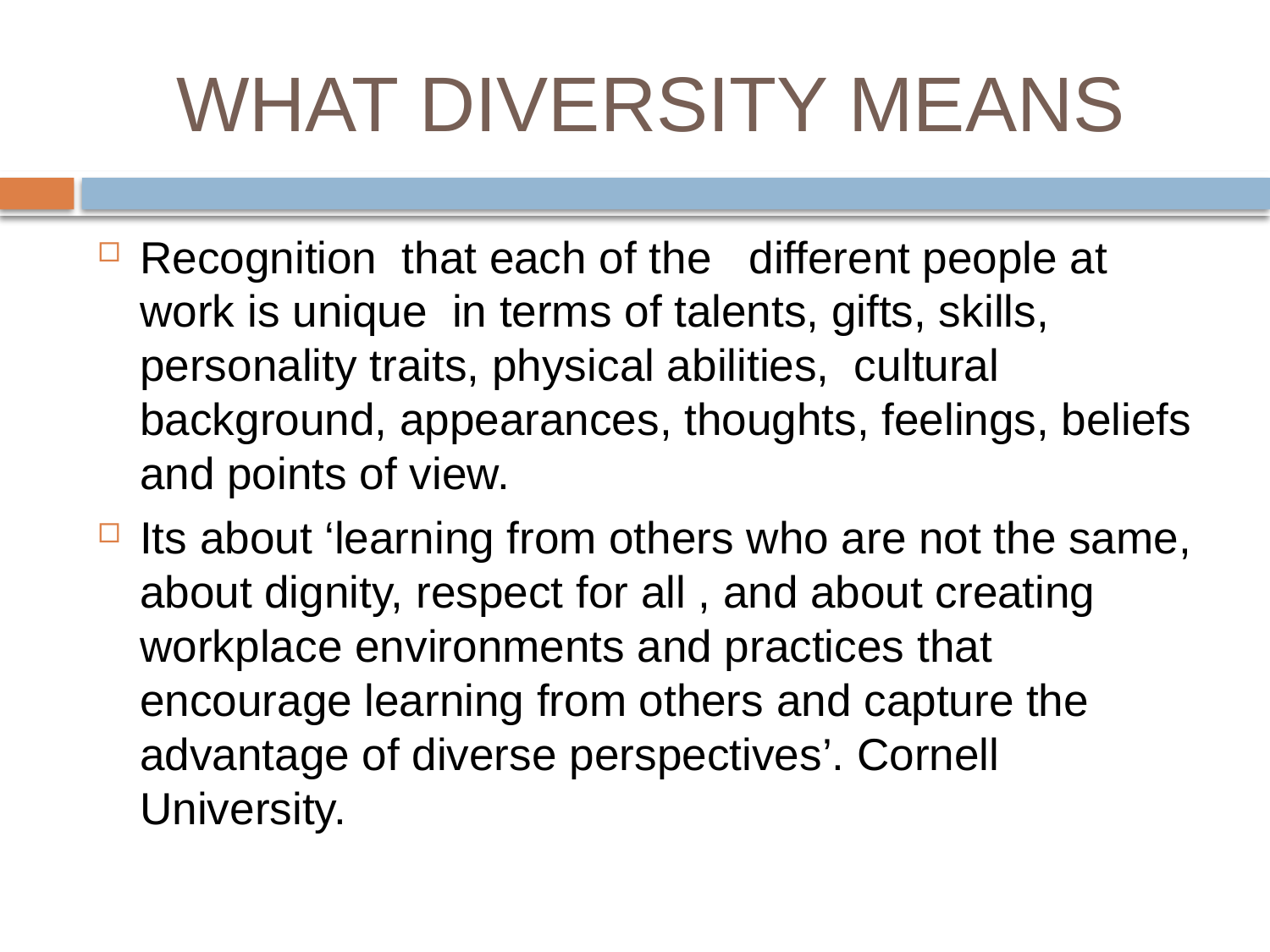

# WHAT DIVERSITY MEANS
Recognition  that each of the   different people at work is unique  in terms of talents, gifts, skills, personality traits, physical abilities,  cultural background, appearances, thoughts, feelings, beliefs  and points of view.
Its about ‘learning from others who are not the same, about dignity, respect for all , and about creating workplace environments and practices that encourage learning from others and capture the advantage of diverse perspectives’. Cornell University.